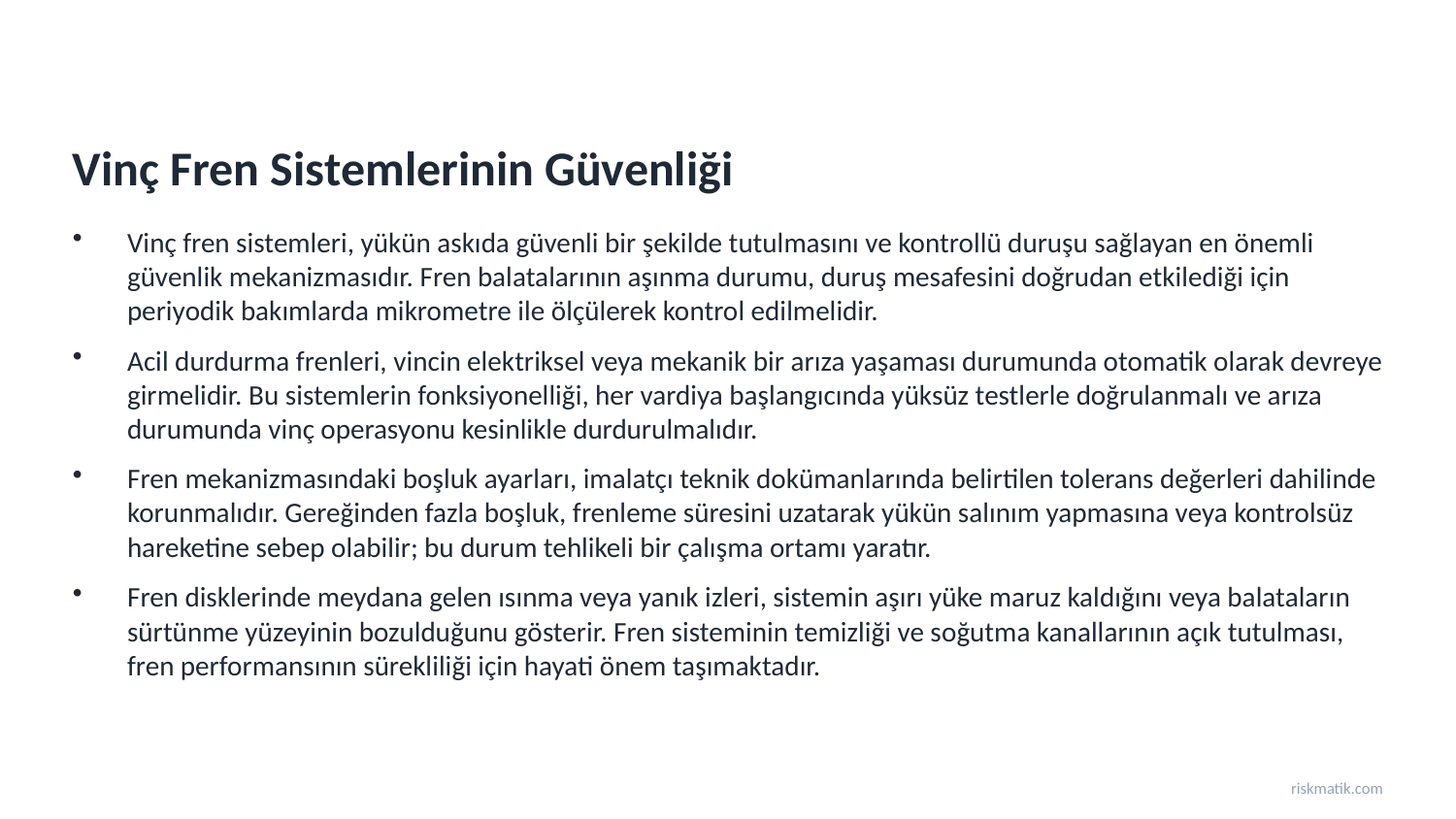

Vinç Fren Sistemlerinin Güvenliği
Vinç fren sistemleri, yükün askıda güvenli bir şekilde tutulmasını ve kontrollü duruşu sağlayan en önemli güvenlik mekanizmasıdır. Fren balatalarının aşınma durumu, duruş mesafesini doğrudan etkilediği için periyodik bakımlarda mikrometre ile ölçülerek kontrol edilmelidir.
Acil durdurma frenleri, vincin elektriksel veya mekanik bir arıza yaşaması durumunda otomatik olarak devreye girmelidir. Bu sistemlerin fonksiyonelliği, her vardiya başlangıcında yüksüz testlerle doğrulanmalı ve arıza durumunda vinç operasyonu kesinlikle durdurulmalıdır.
Fren mekanizmasındaki boşluk ayarları, imalatçı teknik dokümanlarında belirtilen tolerans değerleri dahilinde korunmalıdır. Gereğinden fazla boşluk, frenleme süresini uzatarak yükün salınım yapmasına veya kontrolsüz hareketine sebep olabilir; bu durum tehlikeli bir çalışma ortamı yaratır.
Fren disklerinde meydana gelen ısınma veya yanık izleri, sistemin aşırı yüke maruz kaldığını veya balataların sürtünme yüzeyinin bozulduğunu gösterir. Fren sisteminin temizliği ve soğutma kanallarının açık tutulması, fren performansının sürekliliği için hayati önem taşımaktadır.
riskmatik.com